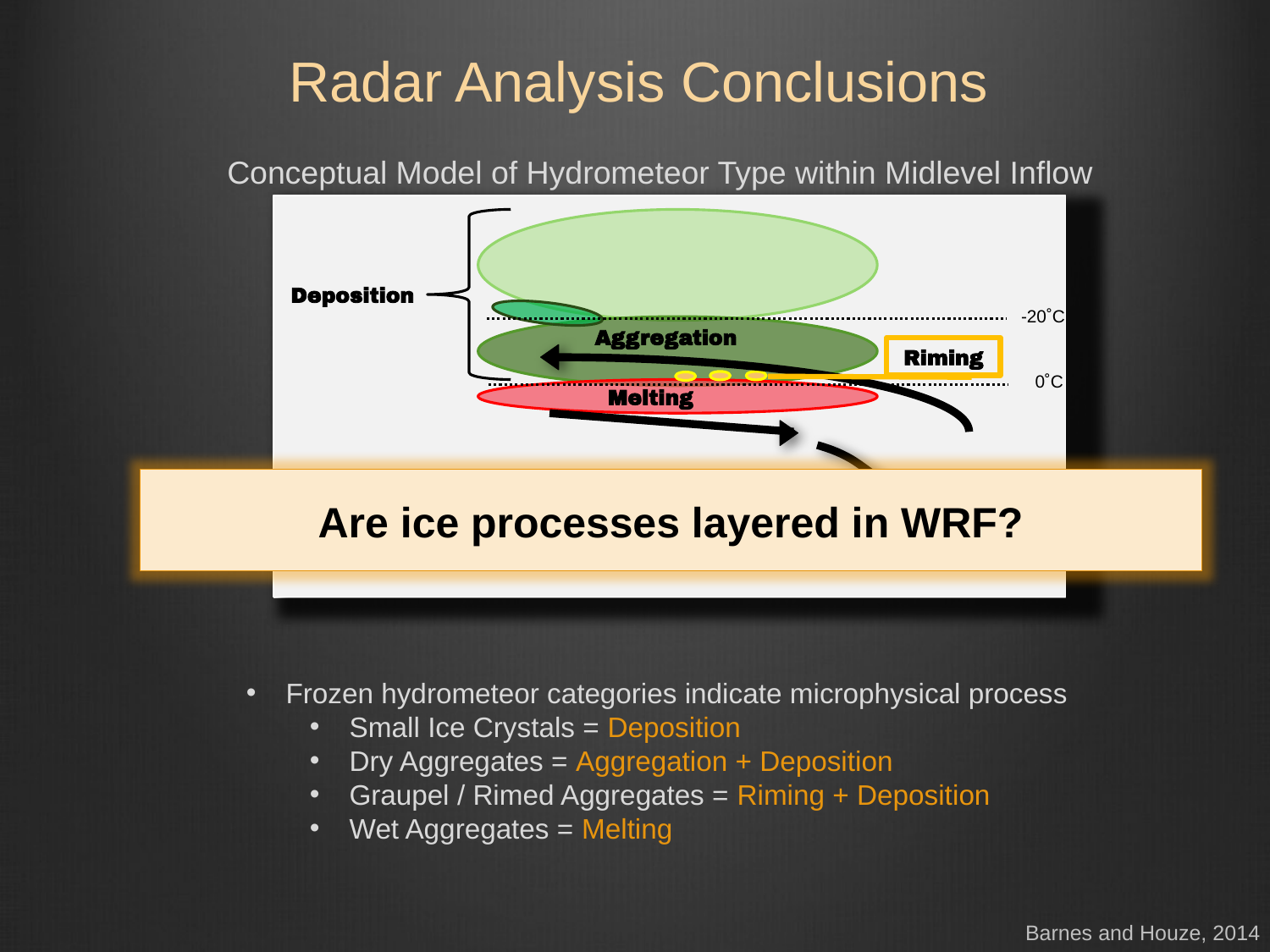

# Radar Analysis Conclusions
Conceptual Model of Hydrometeor Type within Midlevel Inflow

-20˚C

0˚C

Aggregation
Riming

Melting

Z
X

Deposition

Small Ice Crystals
Horz.-Oriented Ice

-20˚C

0˚C

Dry Aggregates
Graupel / Rimed Aggregates

Wet Aggregates

Light Rain

Heavy Rain
Moderate Rain
Are ice processes layered in WRF?
Z
X
Frozen hydrometeor categories indicate microphysical process
Small Ice Crystals = Deposition
Dry Aggregates = Aggregation + Deposition
Graupel / Rimed Aggregates = Riming + Deposition
Wet Aggregates = Melting
Barnes and Houze, 2014